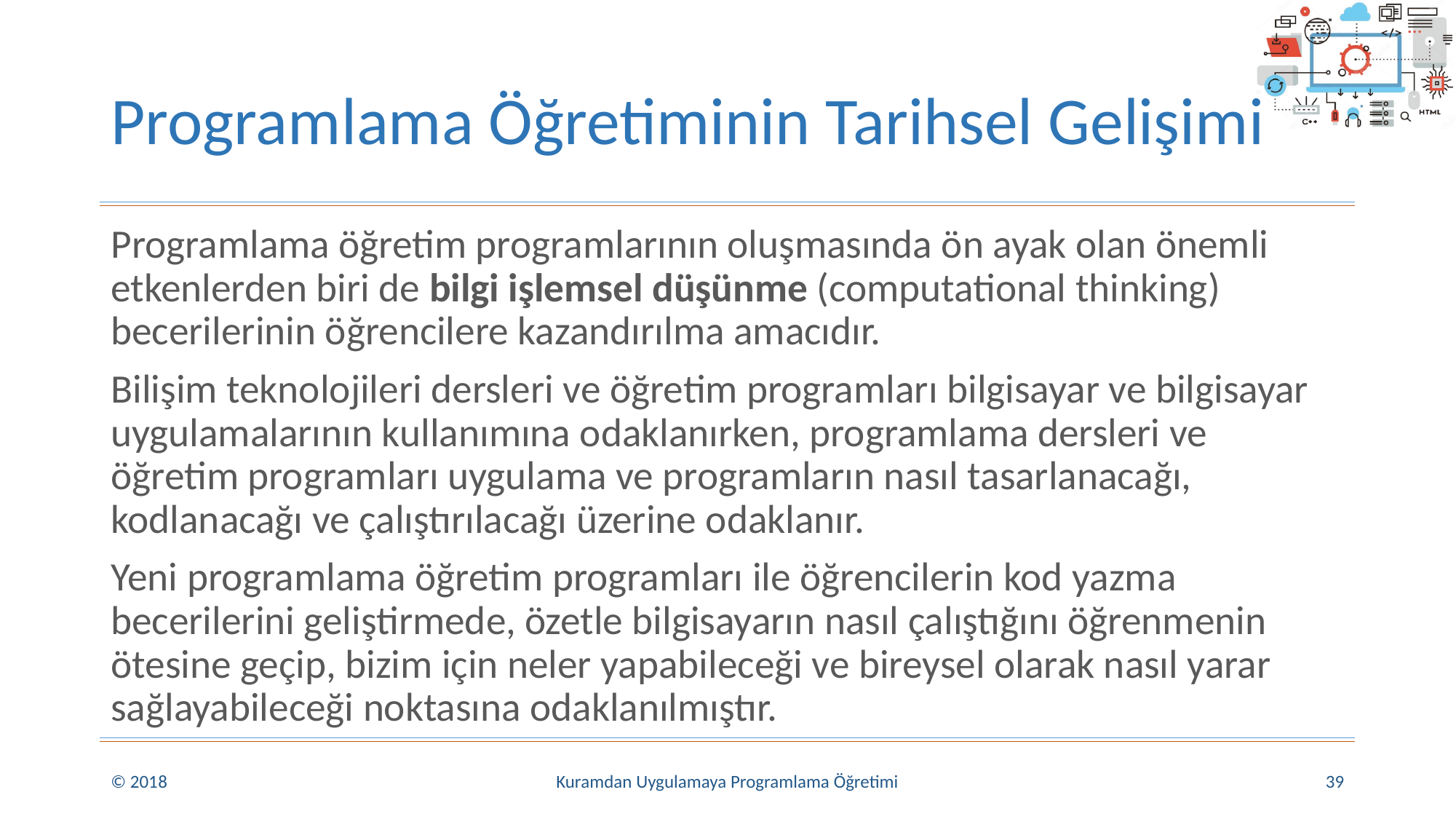

# Programlama Öğretiminin Tarihsel Gelişimi
Programlama öğretim programlarının oluşmasında ön ayak olan önemli etkenlerden biri de bilgi işlemsel düşünme (computational thinking) becerilerinin öğrencilere kazandırılma amacıdır.
Bilişim teknolojileri dersleri ve öğretim programları bilgisayar ve bilgisayar uygulamalarının kullanımına odaklanırken, programlama dersleri ve öğretim programları uygulama ve programların nasıl tasarlanacağı, kodlanacağı ve çalıştırılacağı üzerine odaklanır.
Yeni programlama öğretim programları ile öğrencilerin kod yazma becerilerini geliştirmede, özetle bilgisayarın nasıl çalıştığını öğrenmenin ötesine geçip, bizim için neler yapabileceği ve bireysel olarak nasıl yarar sağlayabileceği noktasına odaklanılmıştır.
© 2018
Kuramdan Uygulamaya Programlama Öğretimi
39